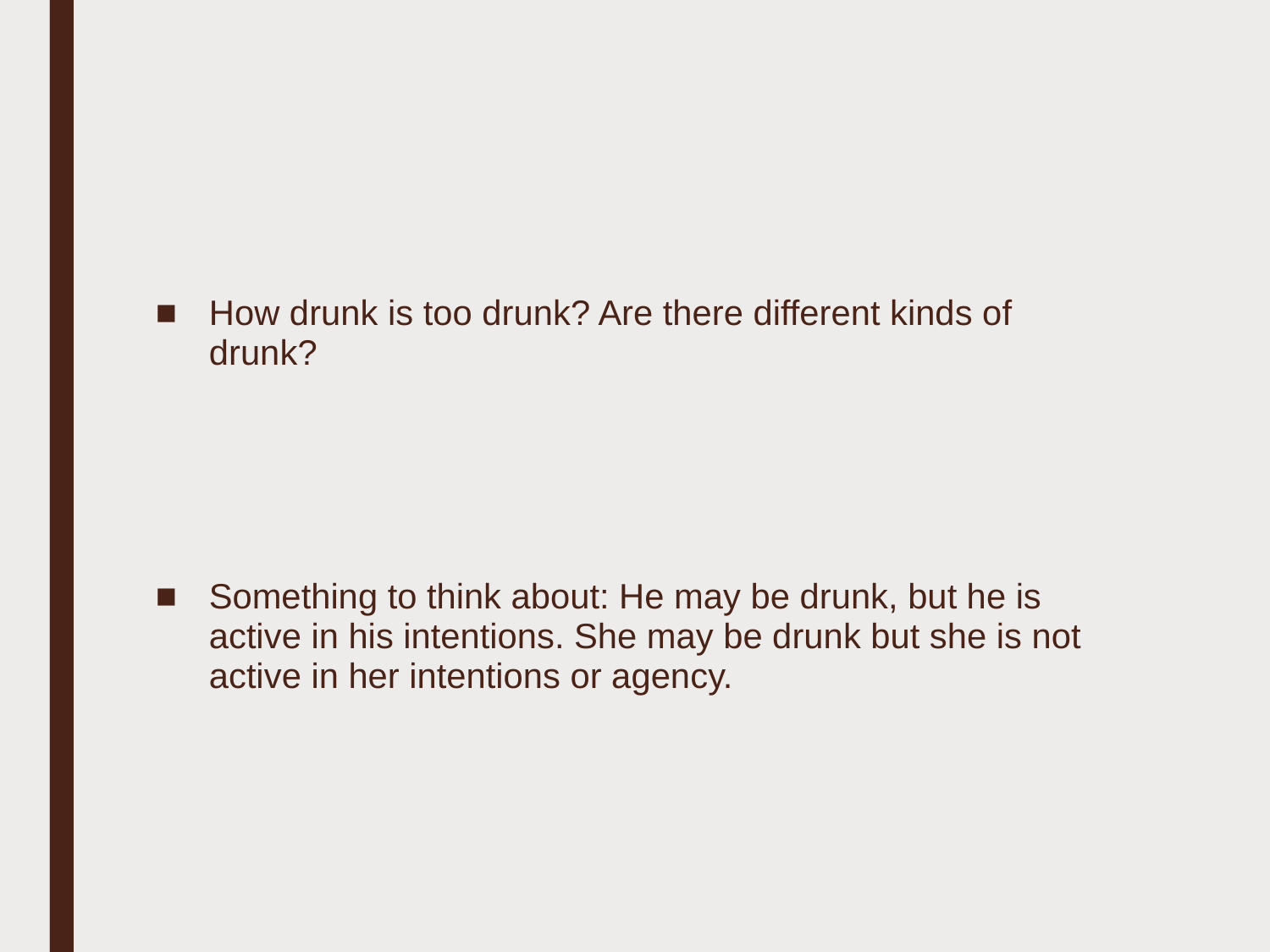

How drunk is too drunk? Are there different kinds of drunk?

Something to think about: He may be drunk, but he is active in his intentions. She may be drunk but she is not active in her intentions or agency.